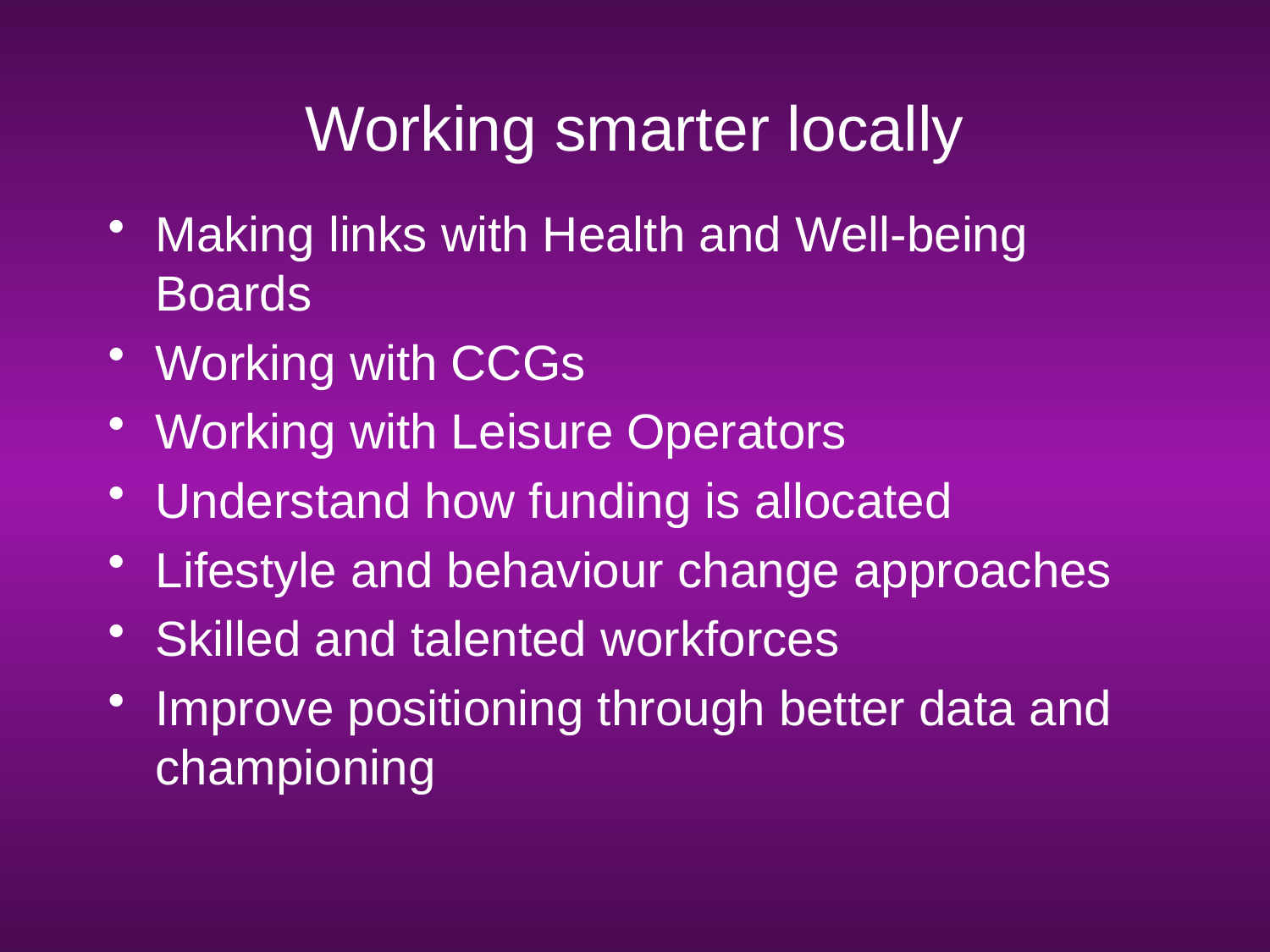

# Working smarter locally
Making links with Health and Well-being Boards
Working with CCGs
Working with Leisure Operators
Understand how funding is allocated
Lifestyle and behaviour change approaches
Skilled and talented workforces
Improve positioning through better data and championing